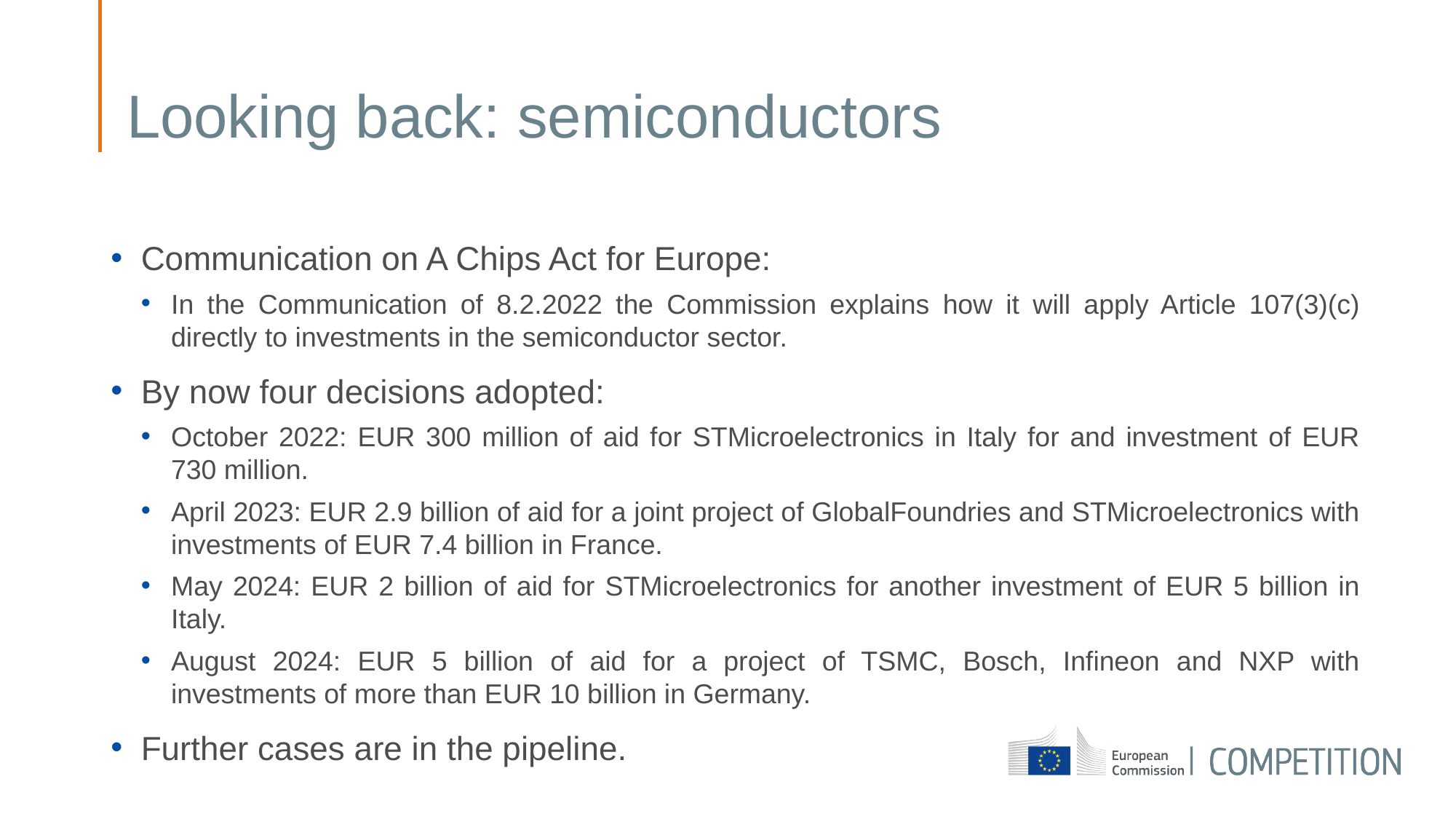

# Looking back: semiconductors
Communication on A Chips Act for Europe:
In the Communication of 8.2.2022 the Commission explains how it will apply Article 107(3)(c) directly to investments in the semiconductor sector.
By now four decisions adopted:
October 2022: EUR 300 million of aid for STMicroelectronics in Italy for and investment of EUR 730 million.
April 2023: EUR 2.9 billion of aid for a joint project of GlobalFoundries and STMicroelectronics with investments of EUR 7.4 billion in France.
May 2024: EUR 2 billion of aid for STMicroelectronics for another investment of EUR 5 billion in Italy.
August 2024: EUR 5 billion of aid for a project of TSMC, Bosch, Infineon and NXP with investments of more than EUR 10 billion in Germany.
Further cases are in the pipeline.